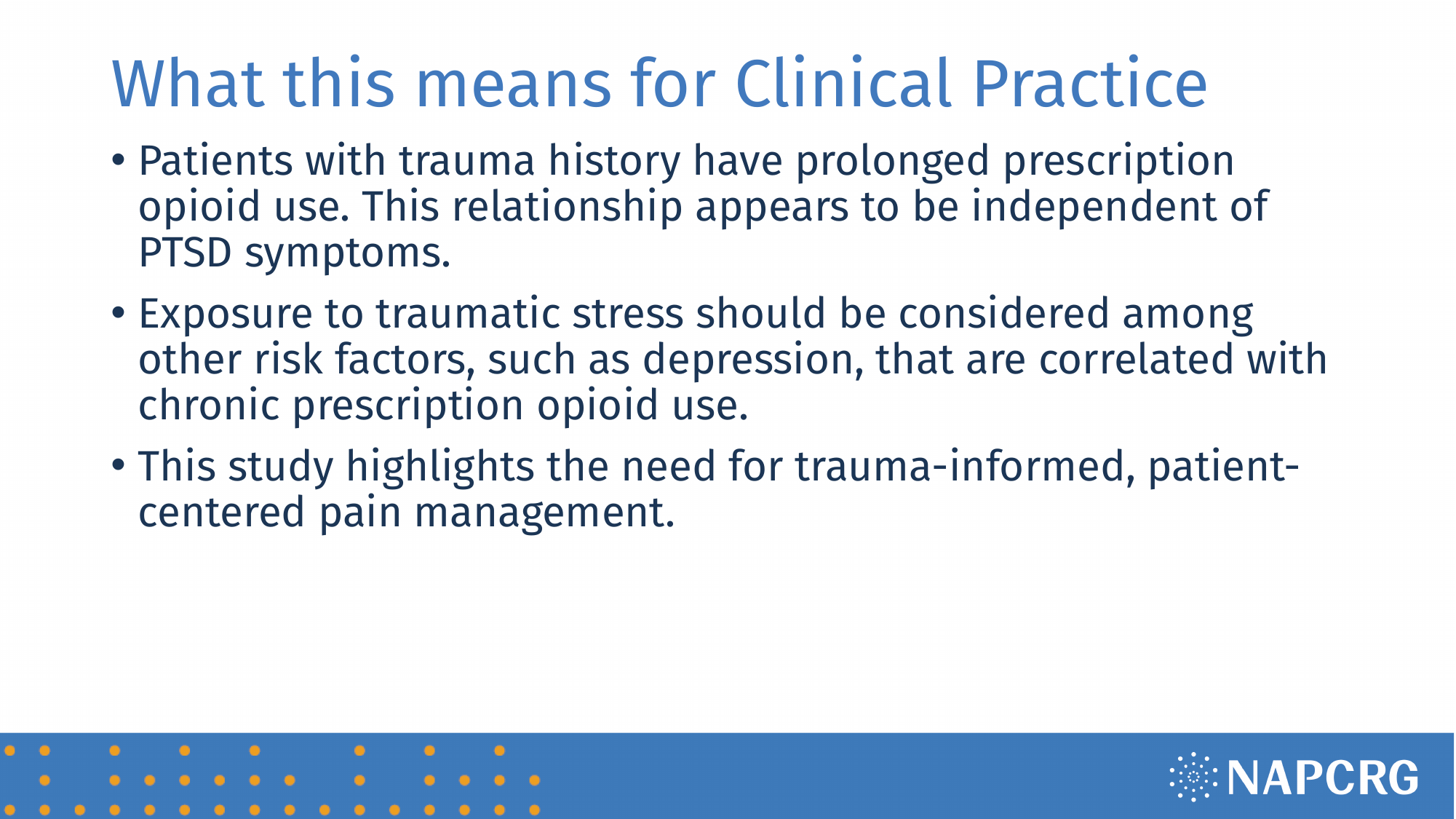

# What this means for Clinical Practice
Patients with trauma history have prolonged prescription opioid use. This relationship appears to be independent of PTSD symptoms.
Exposure to traumatic stress should be considered among other risk factors, such as depression, that are correlated with chronic prescription opioid use.
This study highlights the need for trauma-informed, patient-centered pain management.